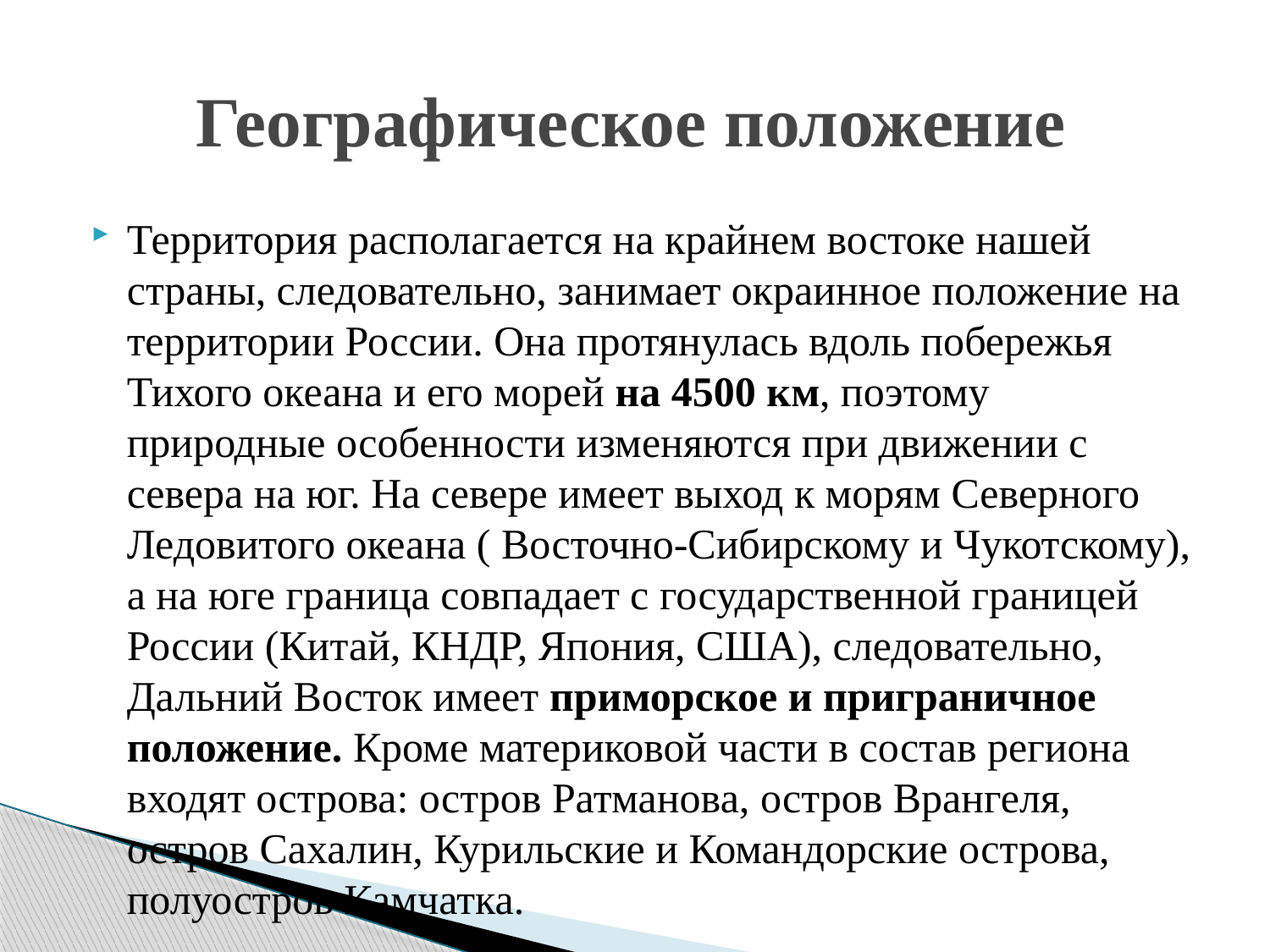

# Географическое положение
Территория располагается на крайнем востоке нашей страны, следовательно, занимает окраинное положение на территории России. Она протянулась вдоль побережья Тихого океана и его морей на 4500 км, поэтому природные особенности изменяются при движении с севера на юг. На севере имеет выход к морям Северного Ледовитого океана ( Восточно-Сибирскому и Чукотскому), а на юге граница совпадает с государственной границей России (Китай, КНДР, Япония, США), следовательно, Дальний Восток имеет приморское и приграничное положение. Кроме материковой части в состав региона входят острова: остров Ратманова, остров Врангеля, остров Сахалин, Курильские и Командорские острова, полуостров Камчатка.